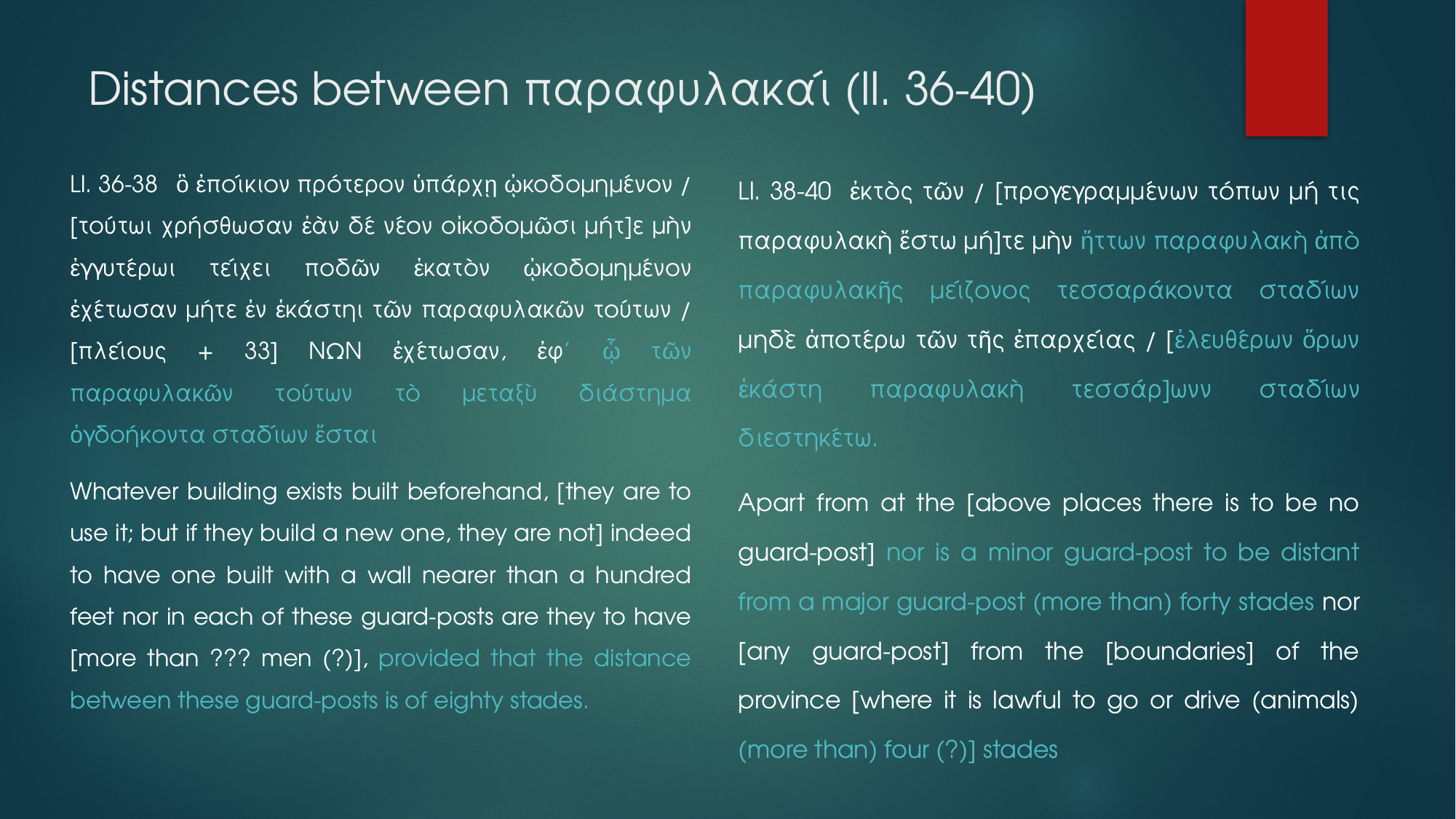

# Distances between παραφυλακαί (ll. 36-40)
Ll. 38-40	ἐκτὸς τῶν / [προγεγραμμένων τόπων μή τις παραφυλακὴ ἔστω μή]τε μὴν ἥττων παραφυλακὴ ἀπὸ παραφυλακῆς μείζονος τεσσαράκοντα σταδίων μηδὲ ἀποτέρω τῶν τῆς ἐπαρχείας / [ἐλευθέρων ὅρων ἑκάστη παραφυλακὴ τεσσάρ]ωνν σταδίων διεστηκέτω.
Apart from at the [above places there is to be no guard-post] nor is a minor guard-post to be distant from a major guard-post (more than) forty stades nor [any guard-post] from the [boundaries] of the province [where it is lawful to go or drive (animals) (more than) four (?)] stades
Ll. 36-38 	ὃ ἐποίκιον πρότερον ὑπάρχῃ ᾠκοδομημένον / [τούτωι χρήσθωσαν ἐὰν δέ νέον οἰκοδομῶσι μήτ]ε μὴν ἐγγυτέρωι τείχει ποδῶν ἑκατὸν ᾠκοδομημένον ἐχέτωσαν μήτε ἐν ἑκάστηι τῶν παραφυλακῶν τούτων / [πλείους + 33] ΝΩΝ ἐχέτωσαν, ἐφ’ ᾧ τῶν παραφυλακῶν τούτων τὸ μεταξὺ διάστημα ὀγδοήκοντα σταδίων ἔσται
Whatever building exists built beforehand, [they are to use it; but if they build a new one, they are not] indeed to have one built with a wall nearer than a hundred feet nor in each of these guard-posts are they to have [more than ??? men (?)], provided that the distance between these guard-posts is of eighty stades.